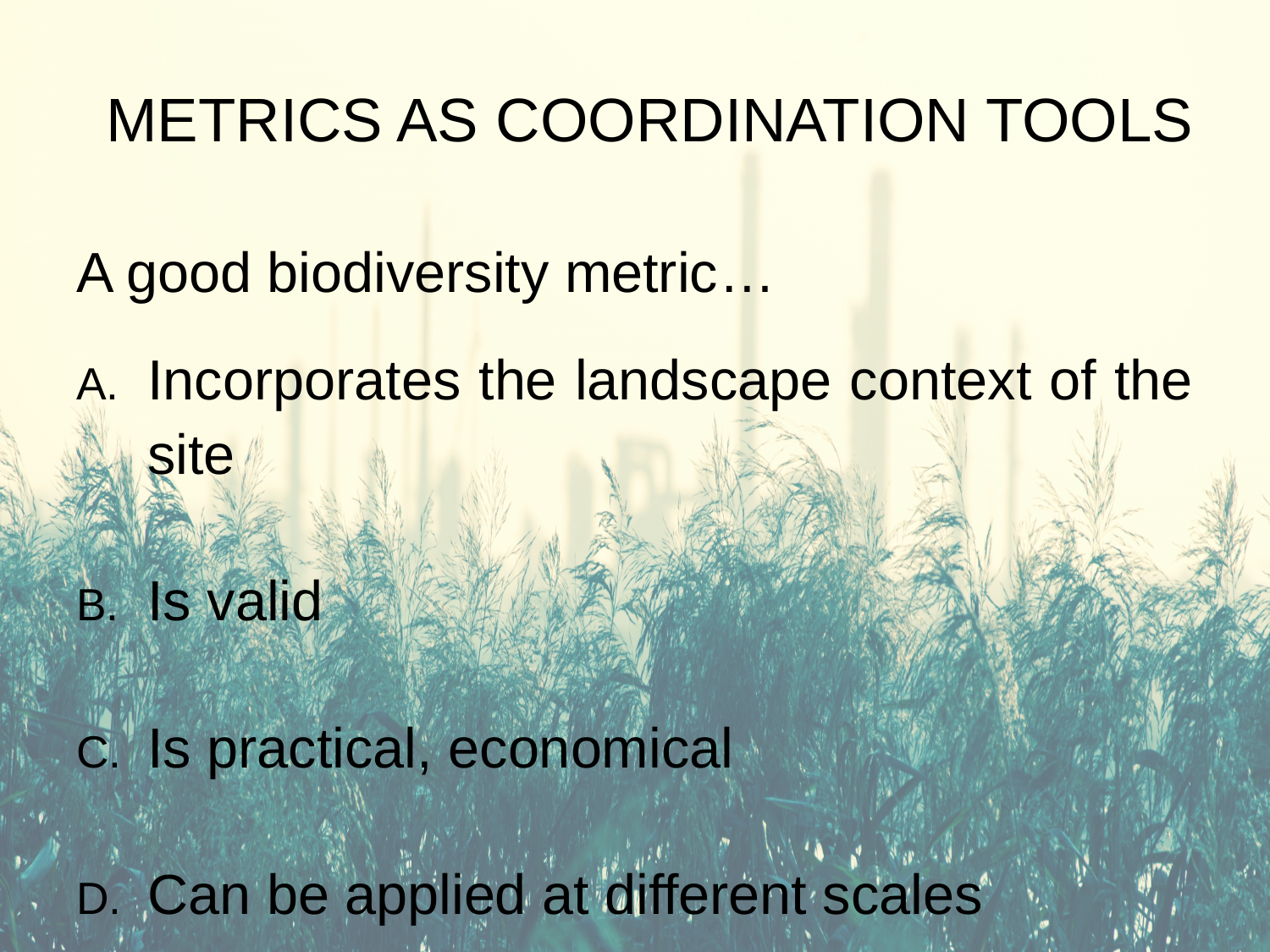

# METRICS AS COORDINATION TOOLS
A good biodiversity metric…
Incorporates the landscape context of the site
Is valid
Is practical, economical
Can be applied at different scales